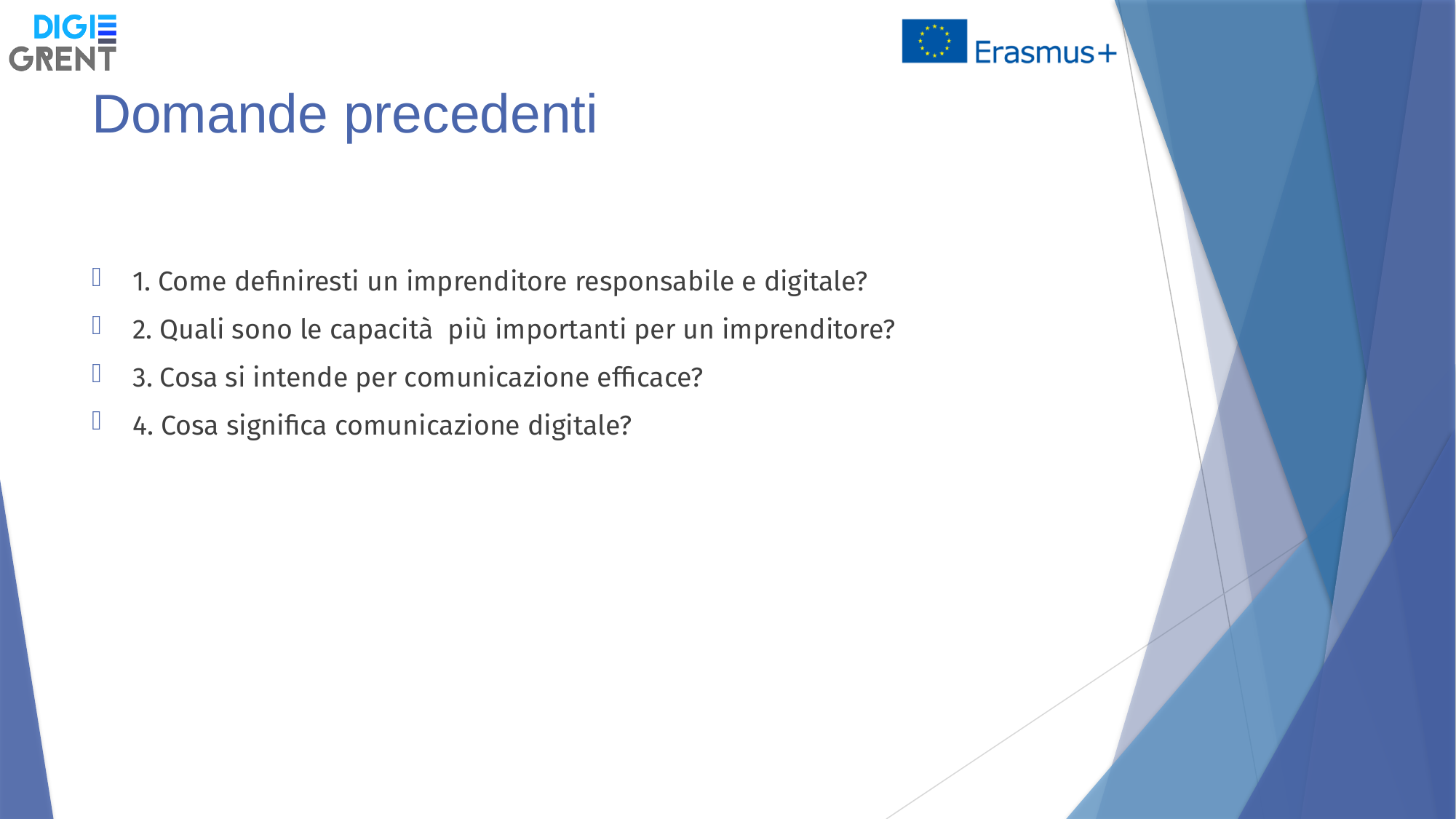

# Domande precedenti
1. Come definiresti un imprenditore responsabile e digitale?
2. Quali sono le capacità  più importanti per un imprenditore?
3. Cosa si intende per comunicazione efficace?
4. Cosa significa comunicazione digitale?